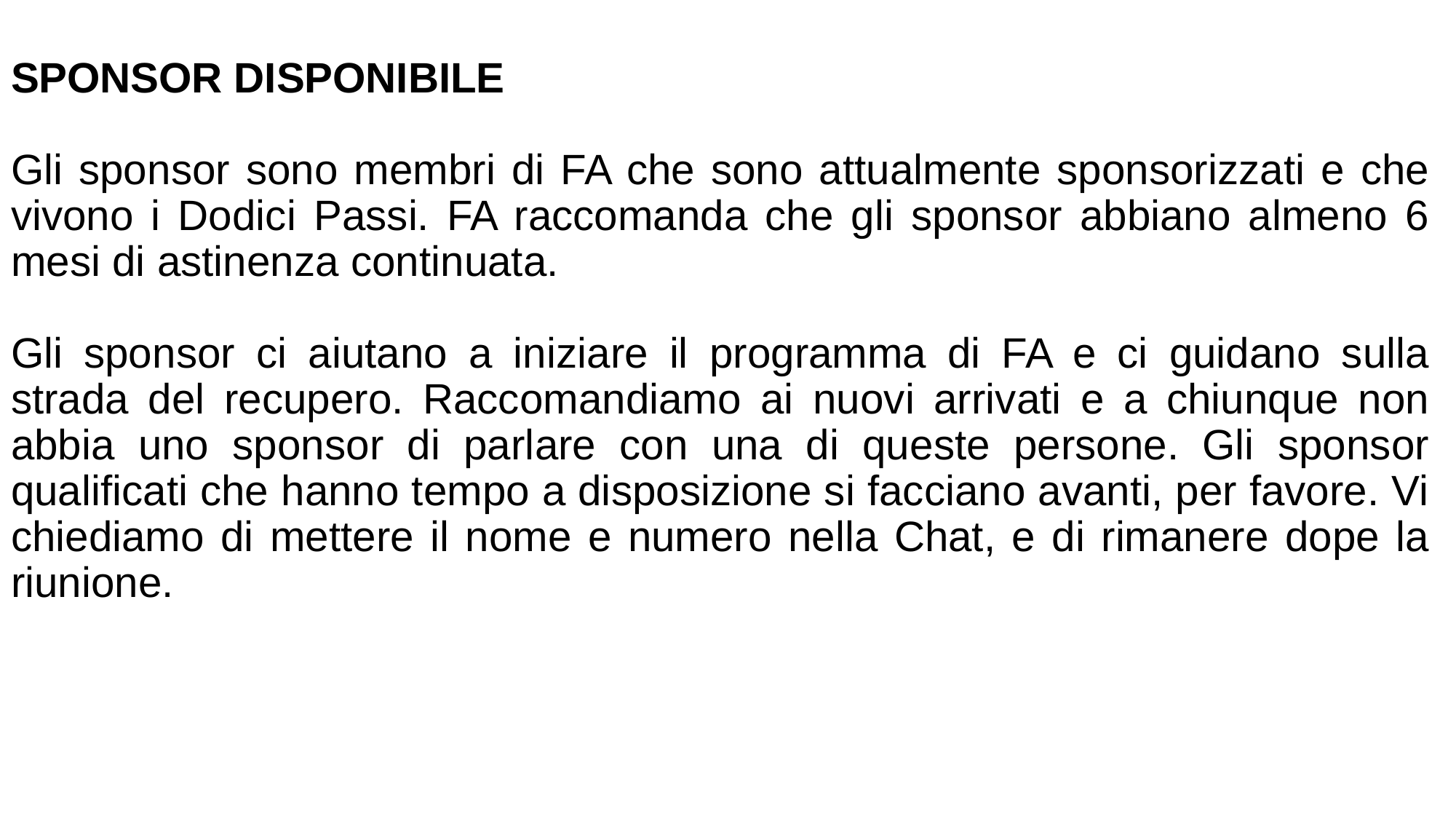

SPONSOR DISPONIBILE

Gli sponsor sono membri di FA che sono attualmente sponsorizzati e che vivono i Dodici Passi. FA raccomanda che gli sponsor abbiano almeno 6 mesi di astinenza continuata.

Gli sponsor ci aiutano a iniziare il programma di FA e ci guidano sulla strada del recupero. Raccomandiamo ai nuovi arrivati e a chiunque non abbia uno sponsor di parlare con una di queste persone. Gli sponsor qualificati che hanno tempo a disposizione si facciano avanti, per favore. Vi chiediamo di mettere il nome e numero nella Chat, e di rimanere dope la riunione.